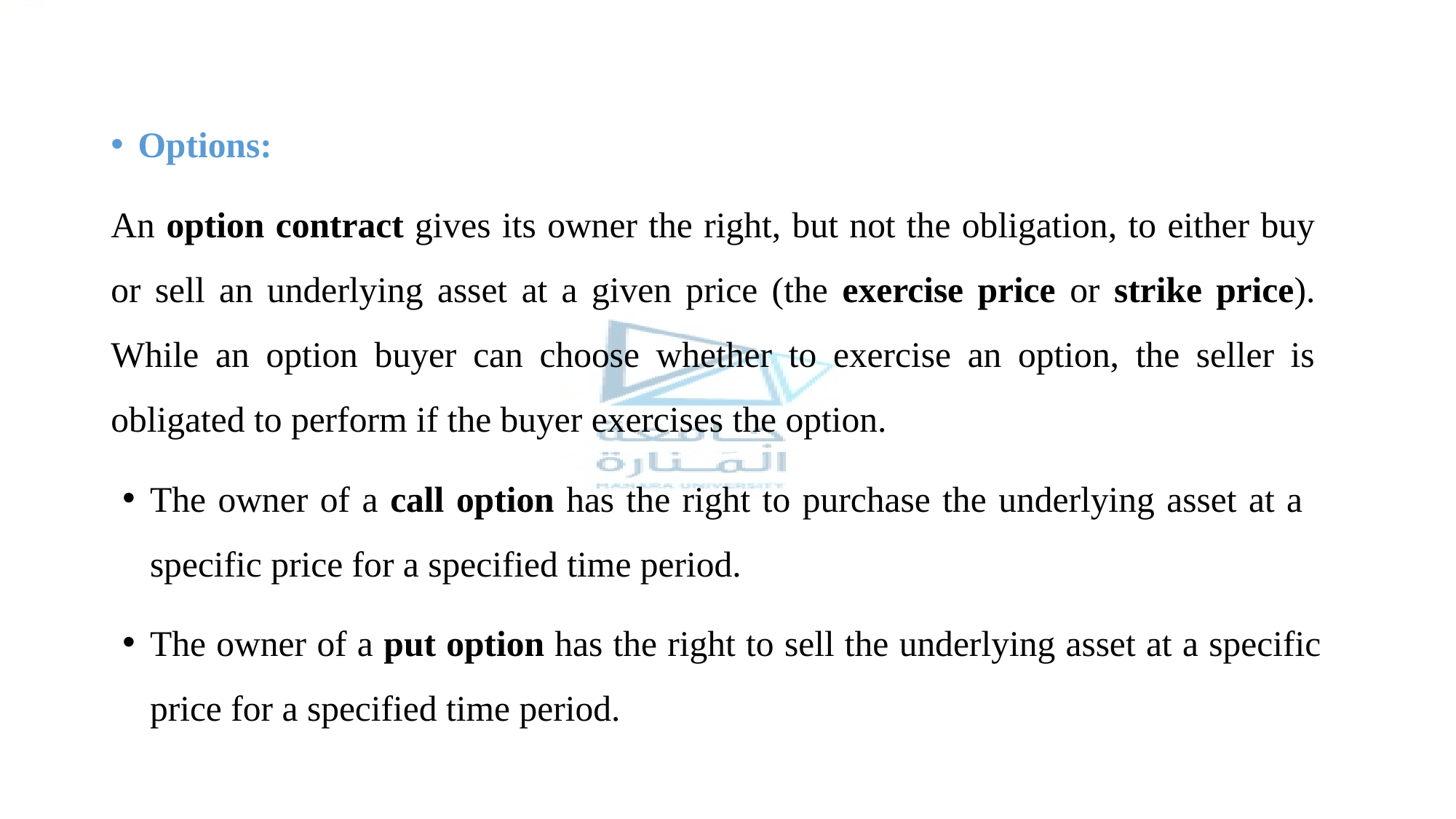

#
Options:
An option contract gives its owner the right, but not the obligation, to either buy or sell an underlying asset at a given price (the exercise price or strike price). While an option buyer can choose whether to exercise an option, the seller is obligated to perform if the buyer exercises the option.
The owner of a call option has the right to purchase the underlying asset at a specific price for a specified time period.
The owner of a put option has the right to sell the underlying asset at a specific price for a specified time period.